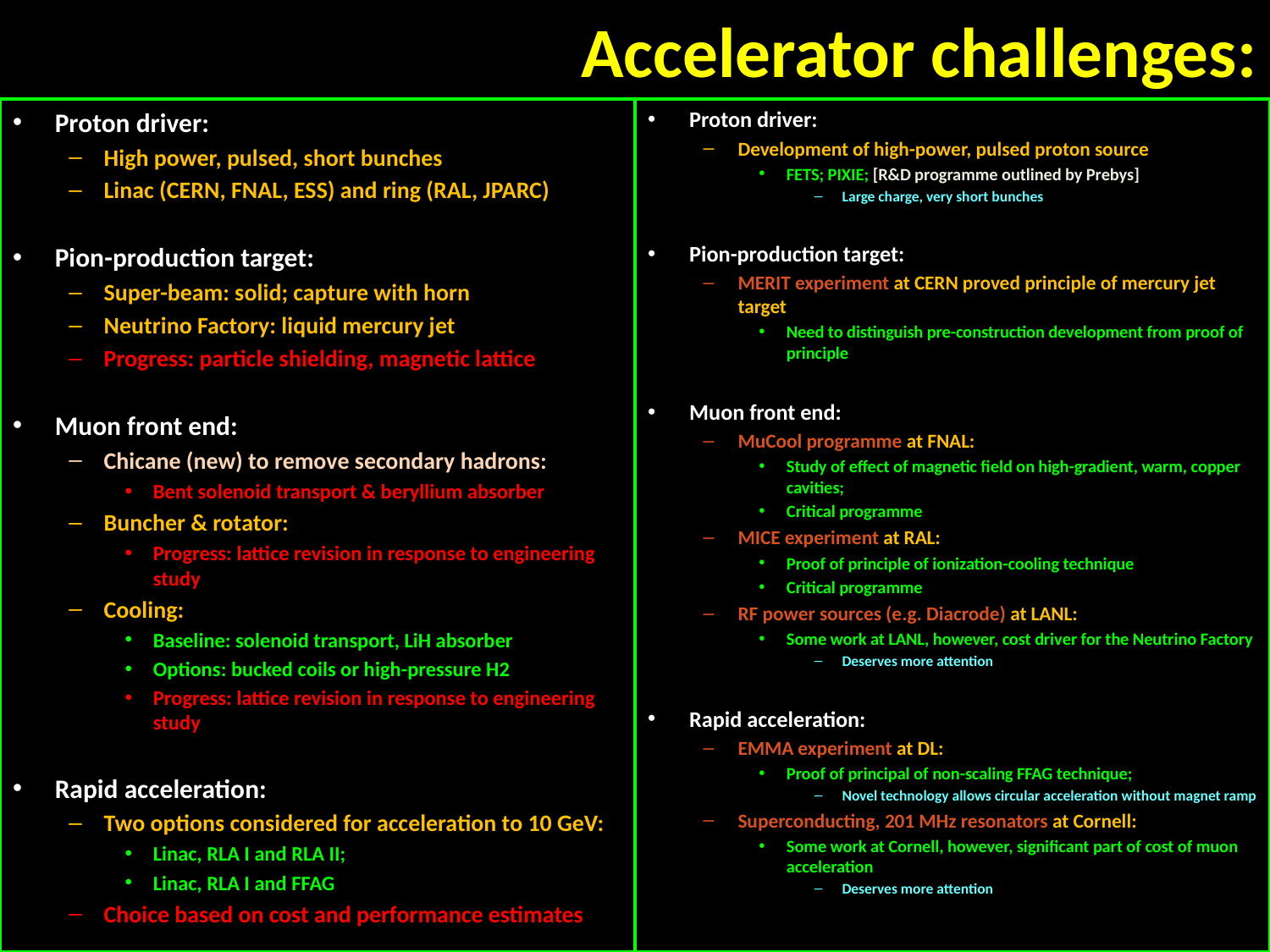

# Accelerator challenges:
Proton driver:
High power, pulsed, short bunches
Linac (CERN, FNAL, ESS) and ring (RAL, JPARC)

Pion-production target:
Super-beam: solid; capture with horn
Neutrino Factory: liquid mercury jet
Progress: particle shielding, magnetic lattice

Muon front end:
Chicane (new) to remove secondary hadrons:
Bent solenoid transport & beryllium absorber
Buncher & rotator:
Progress: lattice revision in response to engineering study
Cooling:
Baseline: solenoid transport, LiH absorber
Options: bucked coils or high-pressure H2
Progress: lattice revision in response to engineering study

Rapid acceleration:
Two options considered for acceleration to 10 GeV:
Linac, RLA I and RLA II;
Linac, RLA I and FFAG
Choice based on cost and performance estimates
Proton driver:
Development of high-power, pulsed proton source
FETS; PIXIE; [R&D programme outlined by Prebys]
Large charge, very short bunches

Pion-production target:
MERIT experiment at CERN proved principle of mercury jet target
Need to distinguish pre-construction development from proof of principle

Muon front end:B
MuCool programme at FNAL:
Study of effect of magnetic field on high-gradient, warm, copper cavities;
Critical programme
MICE experiment at RAL:
Proof of principle of ionization-cooling technique
Critical programme
RF power sources (e.g. Diacrode) at LANL:
Some work at LANL, however, cost driver for the Neutrino Factory
Deserves more attention

Rapid acceleration:
EMMA experiment at DL:
Proof of principal of non-scaling FFAG technique;
Novel technology allows circular acceleration without magnet ramp
Superconducting, 201 MHz resonators at Cornell:
Some work at Cornell, however, significant part of cost of muon acceleration
Deserves more attention